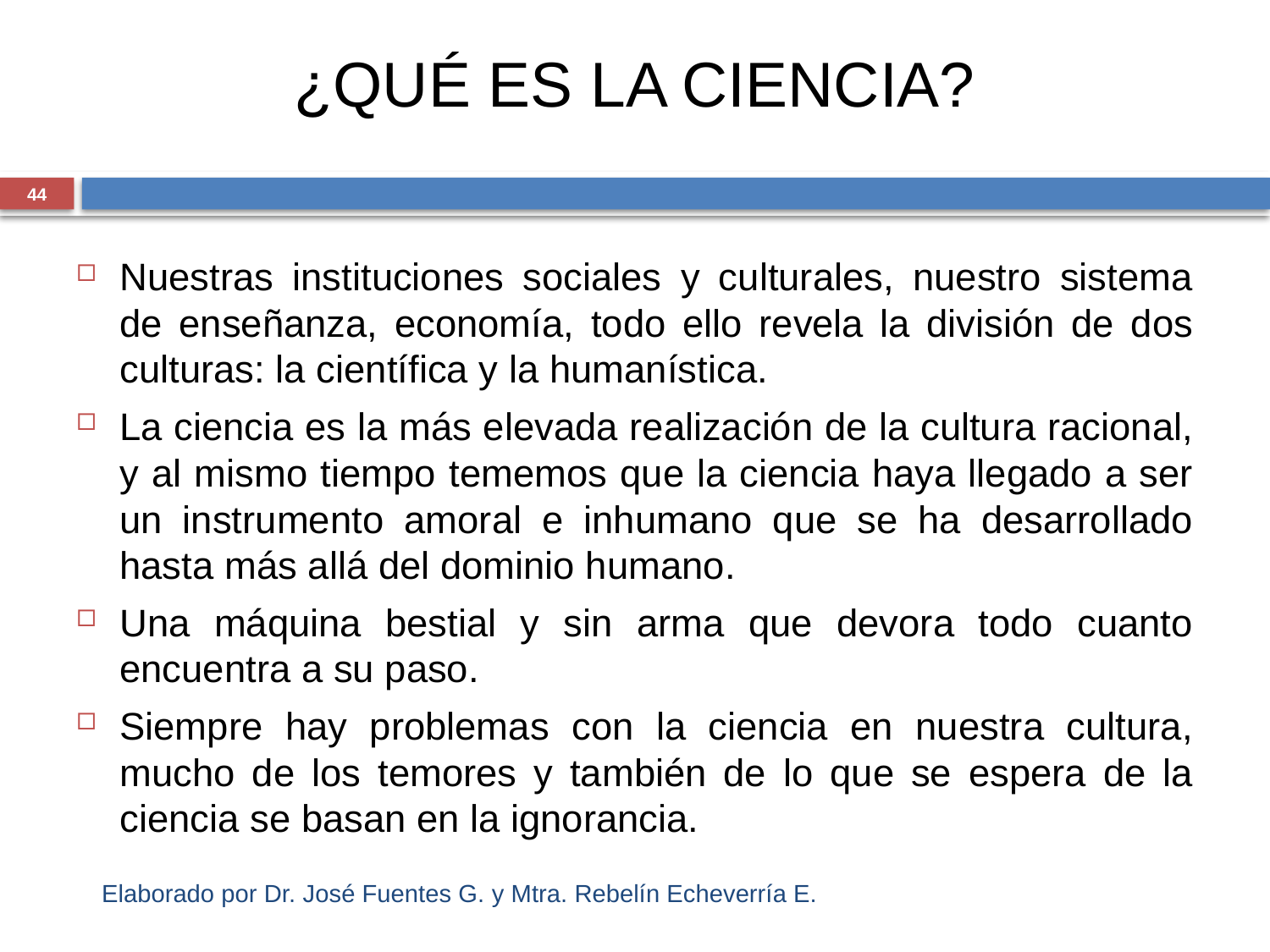

# ¿QUÉ ES LA CIENCIA?
44
Nuestras instituciones sociales y culturales, nuestro sistema de enseñanza, economía, todo ello revela la división de dos culturas: la científica y la humanística.
La ciencia es la más elevada realización de la cultura racional, y al mismo tiempo tememos que la ciencia haya llegado a ser un instrumento amoral e inhumano que se ha desarrollado hasta más allá del dominio humano.
Una máquina bestial y sin arma que devora todo cuanto encuentra a su paso.
Siempre hay problemas con la ciencia en nuestra cultura, mucho de los temores y también de lo que se espera de la ciencia se basan en la ignorancia.

Elaborado por Dr. José Fuentes G. y Mtra. Rebelín Echeverría E.